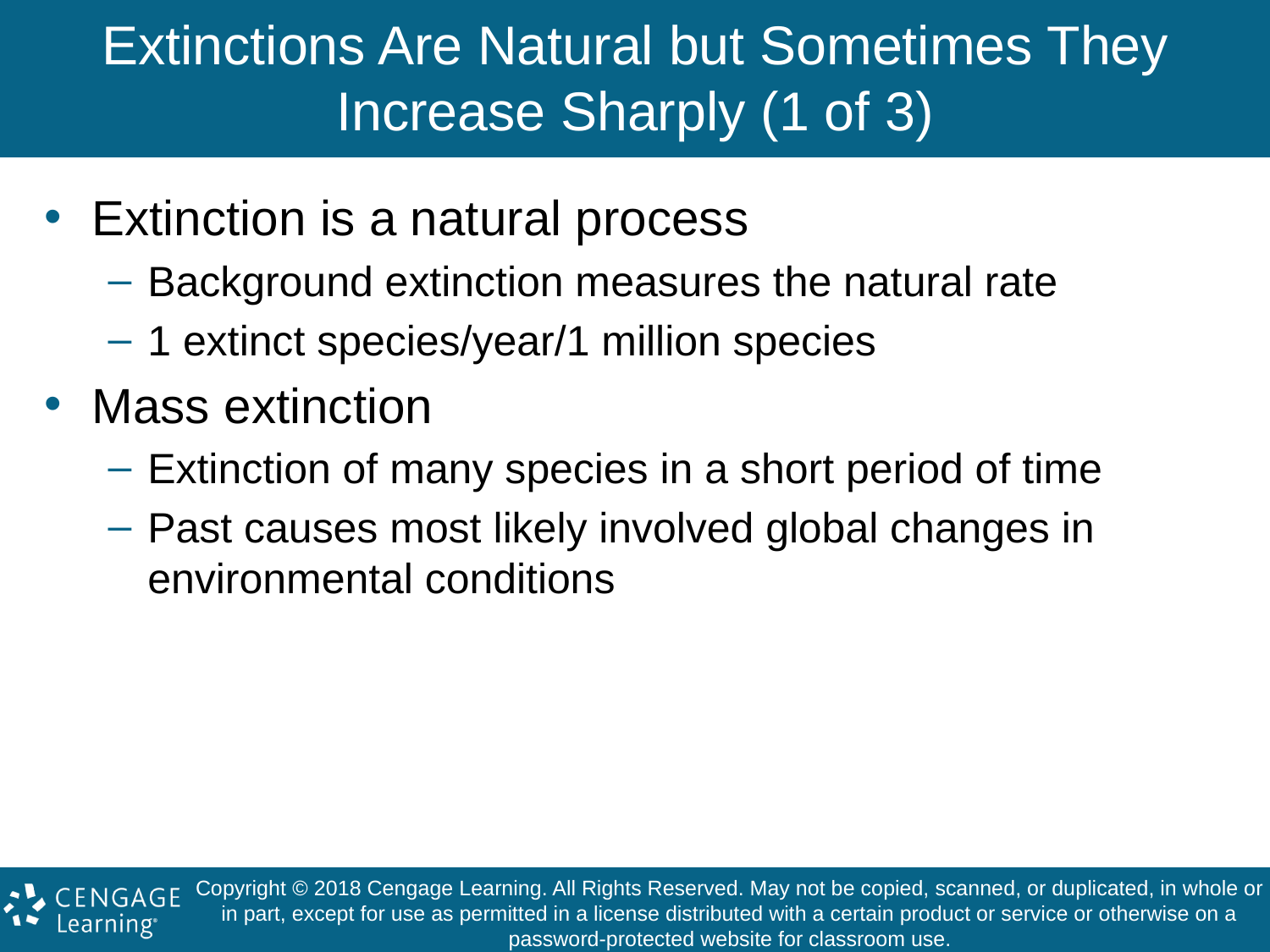

# Extinctions Are Natural but Sometimes They Increase Sharply (1 of 3)
Extinction is a natural process
Background extinction measures the natural rate
1 extinct species/year/1 million species
Mass extinction
Extinction of many species in a short period of time
Past causes most likely involved global changes in environmental conditions